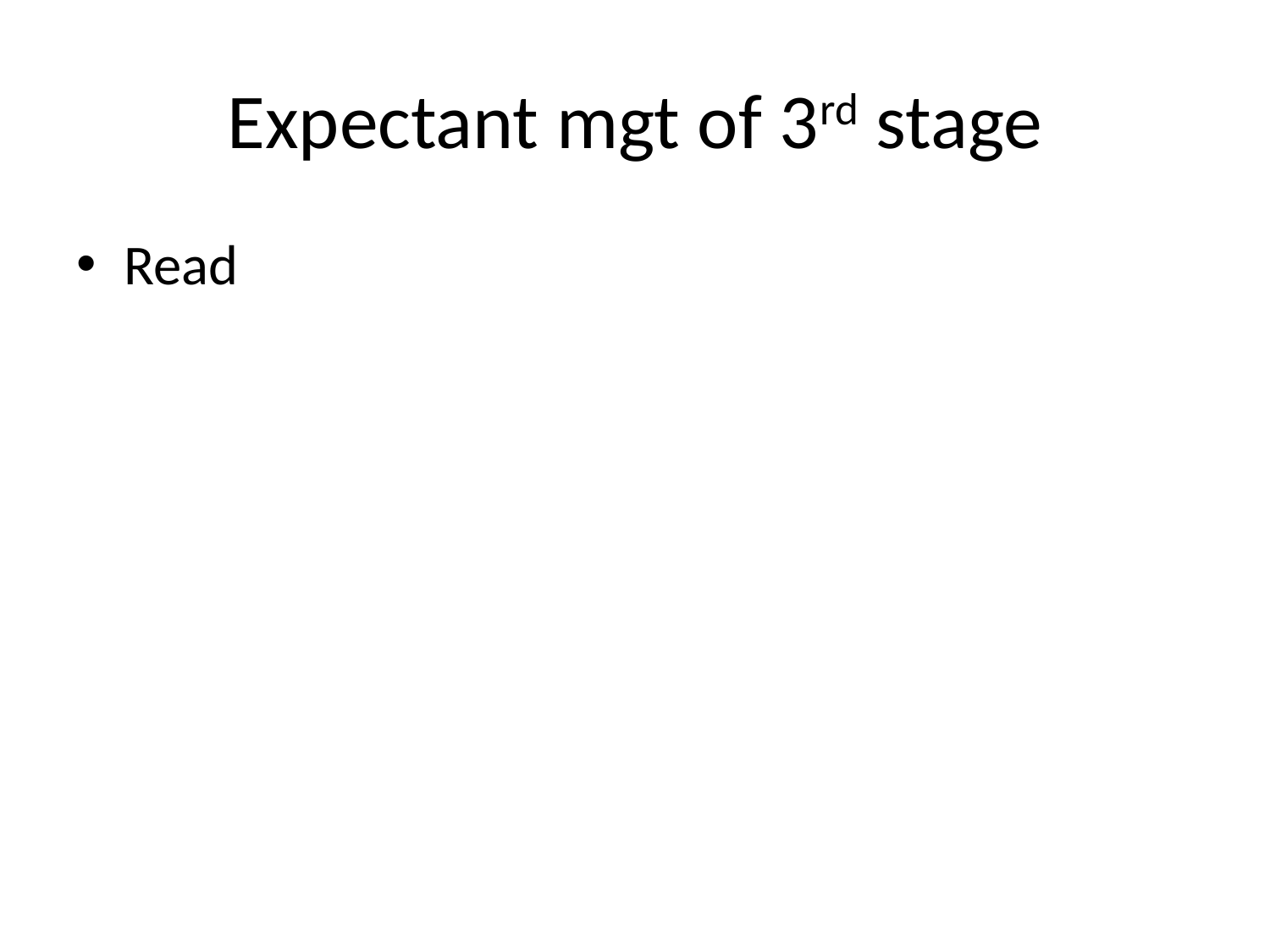

# Expectant mgt of 3rd stage
Read